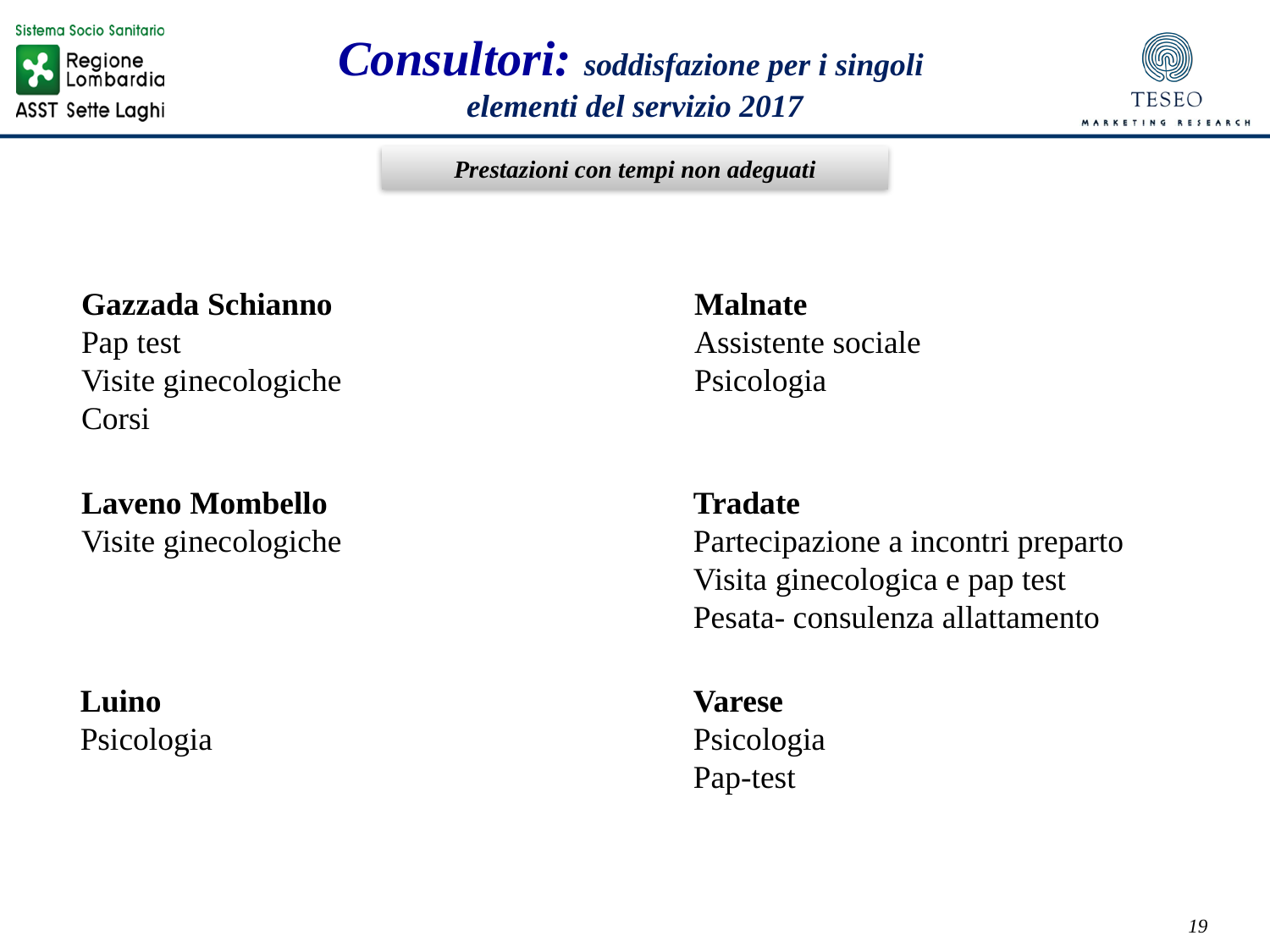

Consultori: soddisfazione per i singoli
elementi del servizio 2017
Prestazioni con tempi non adeguati
Gazzada Schianno
Pap test
Visite ginecologiche
Corsi
Malnate
Assistente sociale
Psicologia
Laveno Mombello
Visite ginecologiche
Tradate
Partecipazione a incontri preparto
Visita ginecologica e pap test
Pesata- consulenza allattamento
Luino
Psicologia
Varese
Psicologia
Pap-test